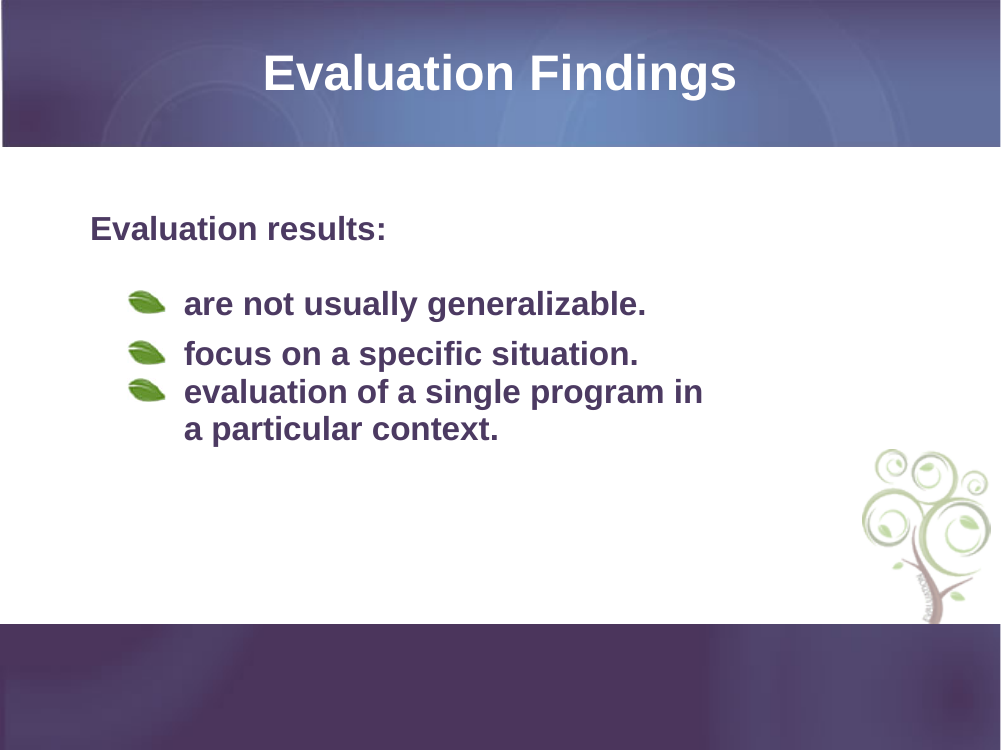

# Evaluation Findings
Evaluation results:
are not usually generalizable.
focus on a specific situation.
evaluation of a single program in a particular context.